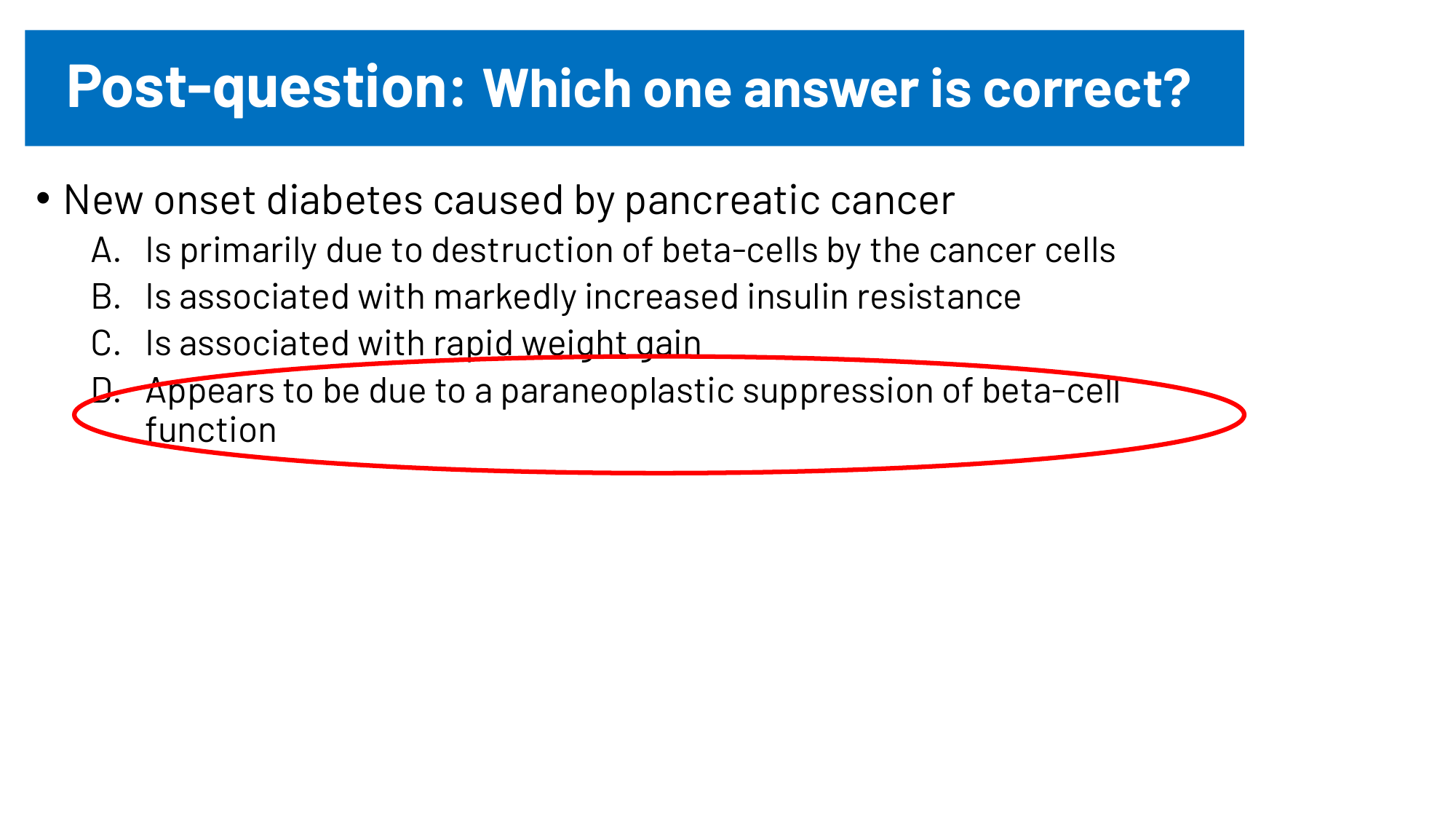

# Post-question: Which one answer is correct?
New onset diabetes caused by pancreatic cancer
Is primarily due to destruction of beta-cells by the cancer cells
Is associated with markedly increased insulin resistance
Is associated with rapid weight gain
Appears to be due to a paraneoplastic suppression of beta-cell function